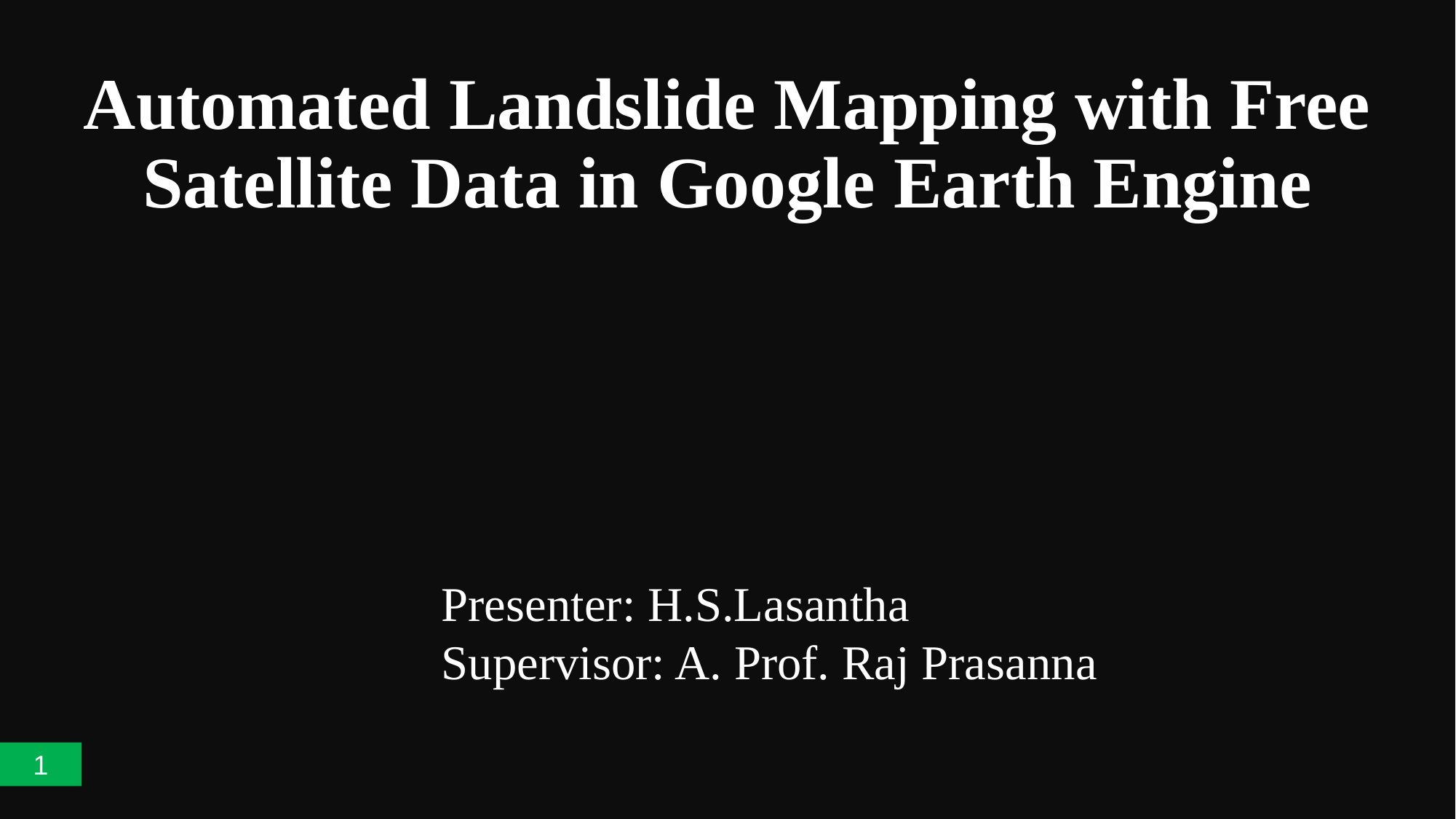

# Automated Landslide Mapping with Free Satellite Data in Google Earth Engine
Presenter: H.S.Lasantha Supervisor: A. Prof. Raj Prasanna
1